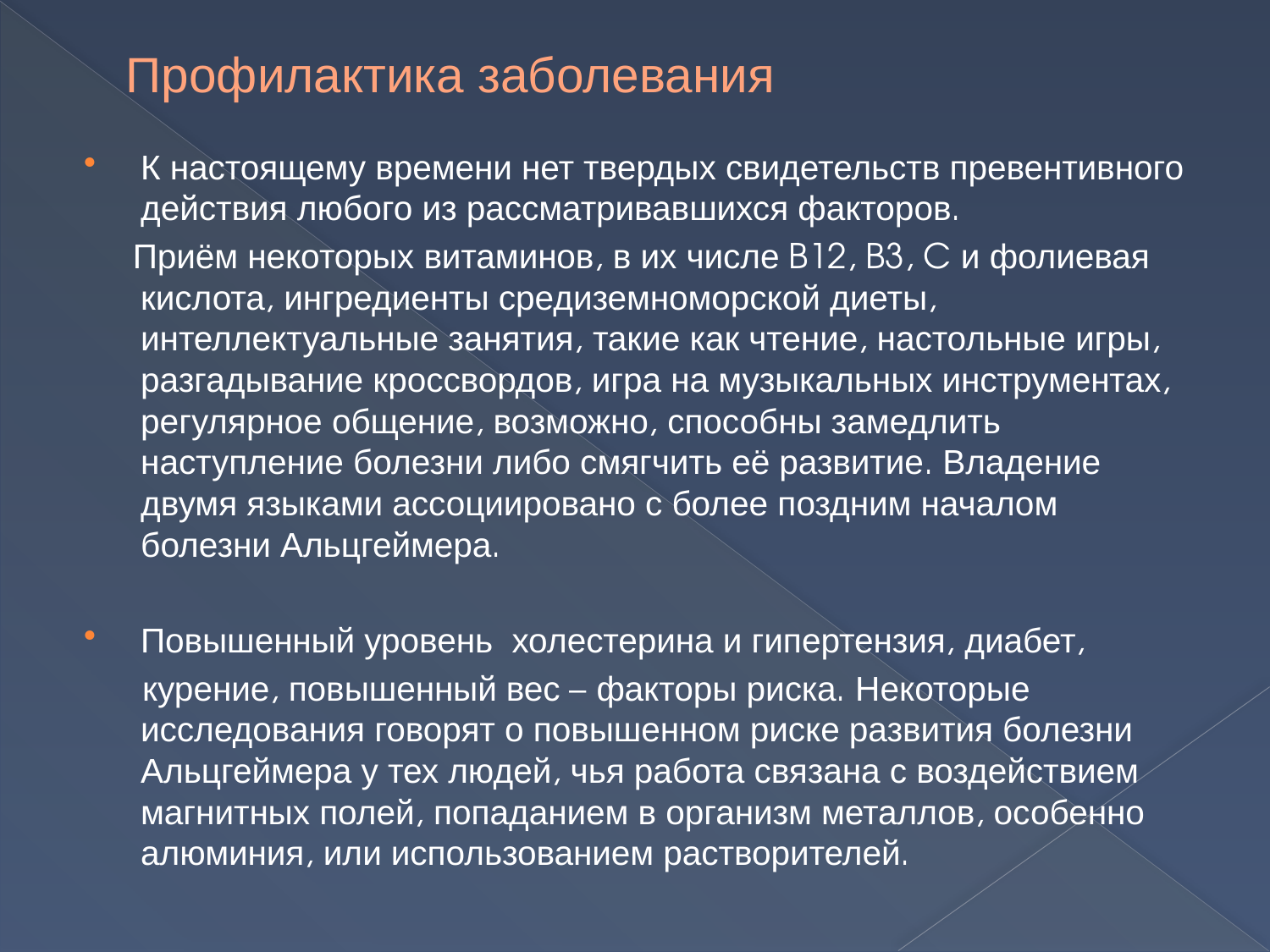

# Профилактика заболевания
К настоящему времени нет твердых свидетельств превентивного действия любого из рассматривавшихся факторов.
     Приём некоторых витаминов, в их числе B12, B3, C и фолиевая кислота, ингредиенты средиземноморской диеты, интеллектуальные занятия, такие как чтение, настольные игры, разгадывание кроссвордов, игра на музыкальных инструментах, регулярное общение, возможно, способны замедлить наступление болезни либо смягчить её развитие. Владение двумя языками ассоциировано с более поздним началом болезни Альцгеймера.

Повышенный уровень  холестерина и гипертензия, диабет,
      курение, повышенный вес – факторы риска. Некоторые исследования говорят о повышенном риске развития болезни Альцгеймера у тех людей, чья работа связана с воздействием магнитных полей, попаданием в организм металлов, особенно алюминия, или использованием растворителей.